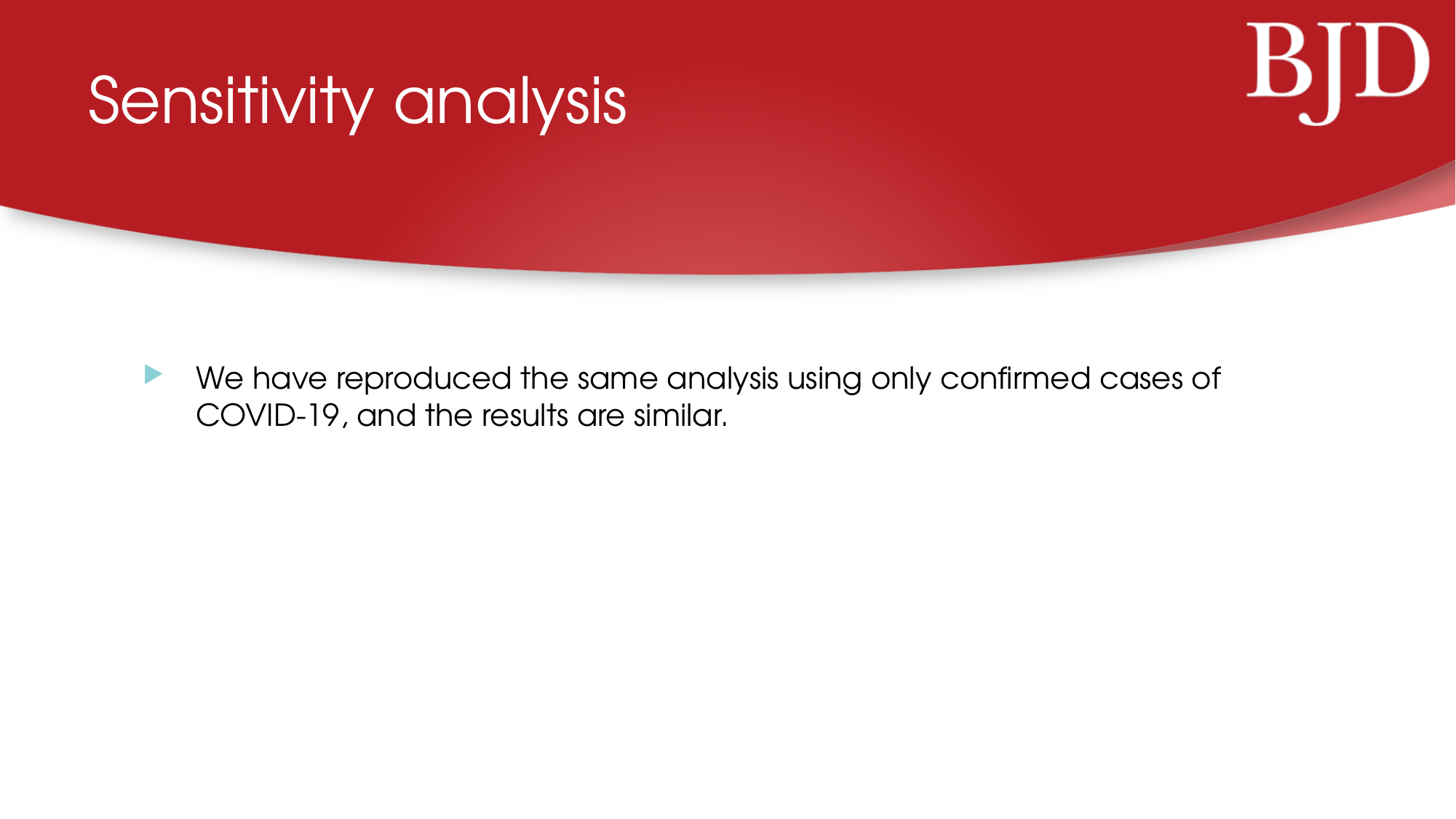

# Sensitivity analysis
We have reproduced the same analysis using only confirmed cases of COVID-19, and the results are similar.